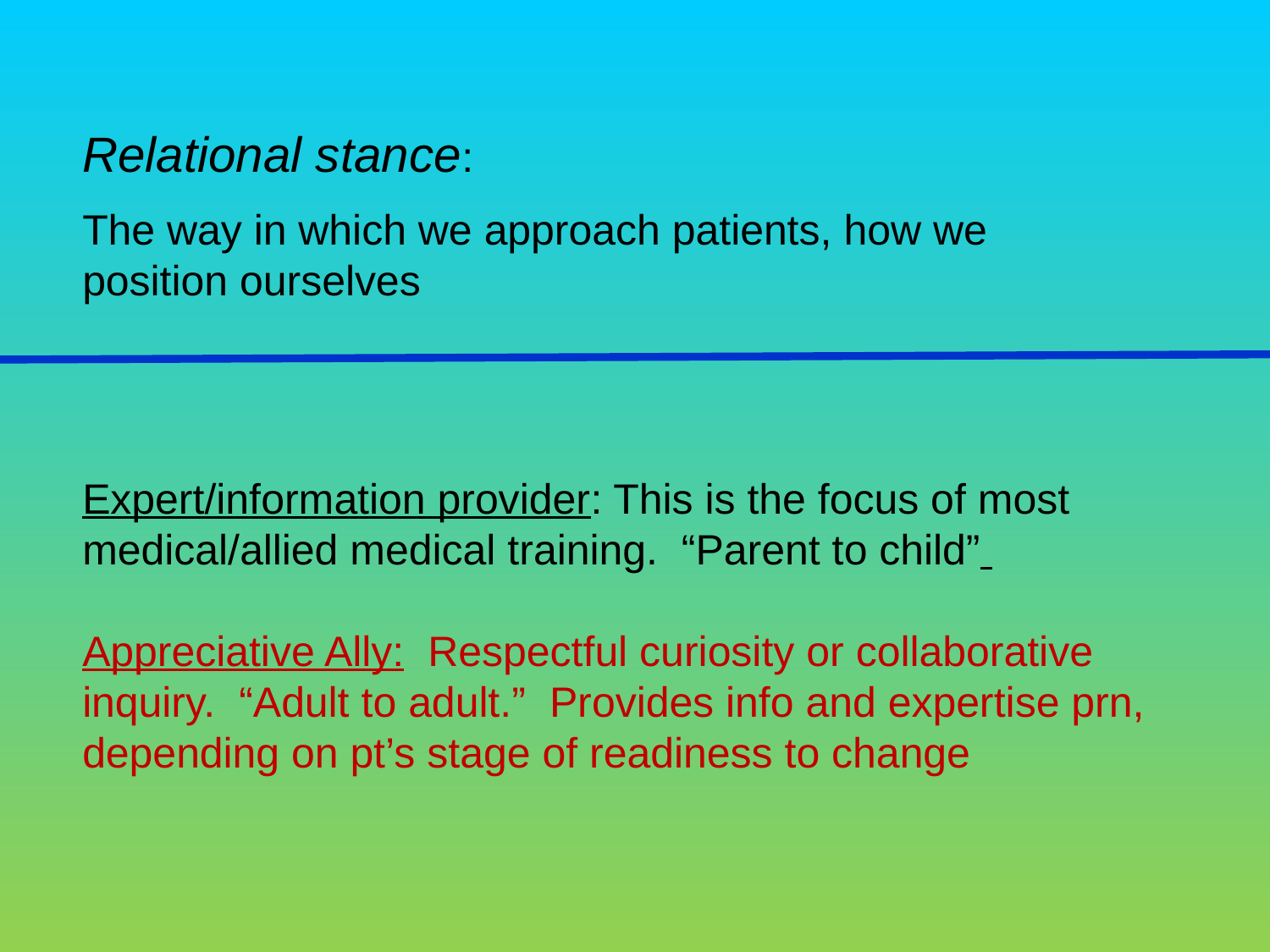

Relational stance:
The way in which we approach patients, how we position ourselves
Expert/information provider: This is the focus of most medical/allied medical training.  “Parent to child”

Appreciative Ally:  Respectful curiosity or collaborative inquiry.  “Adult to adult.”  Provides info and expertise prn, depending on pt’s stage of readiness to change